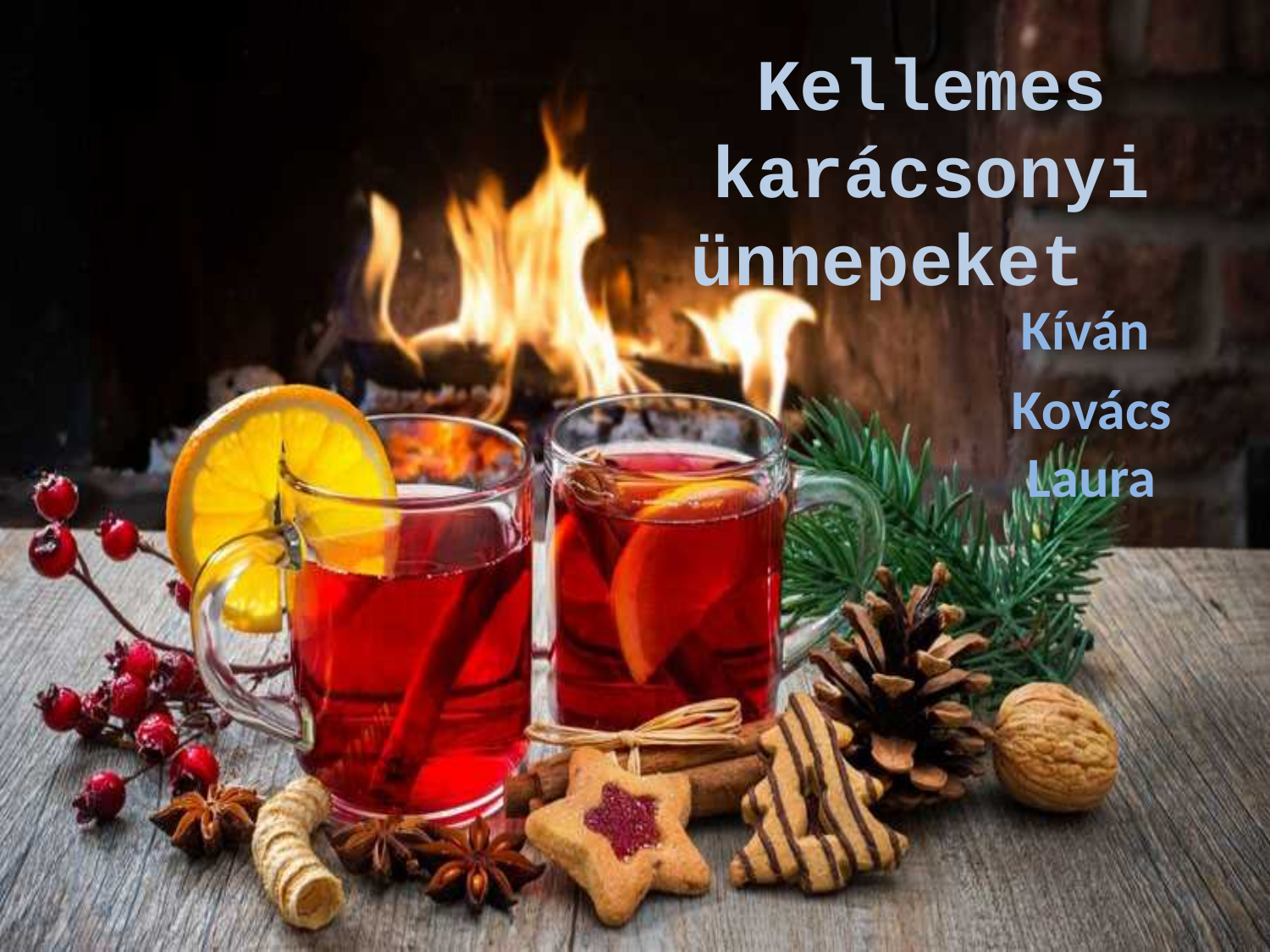

# Kellemes karácsonyi ünnepeket
Kíván
Kovács Laura